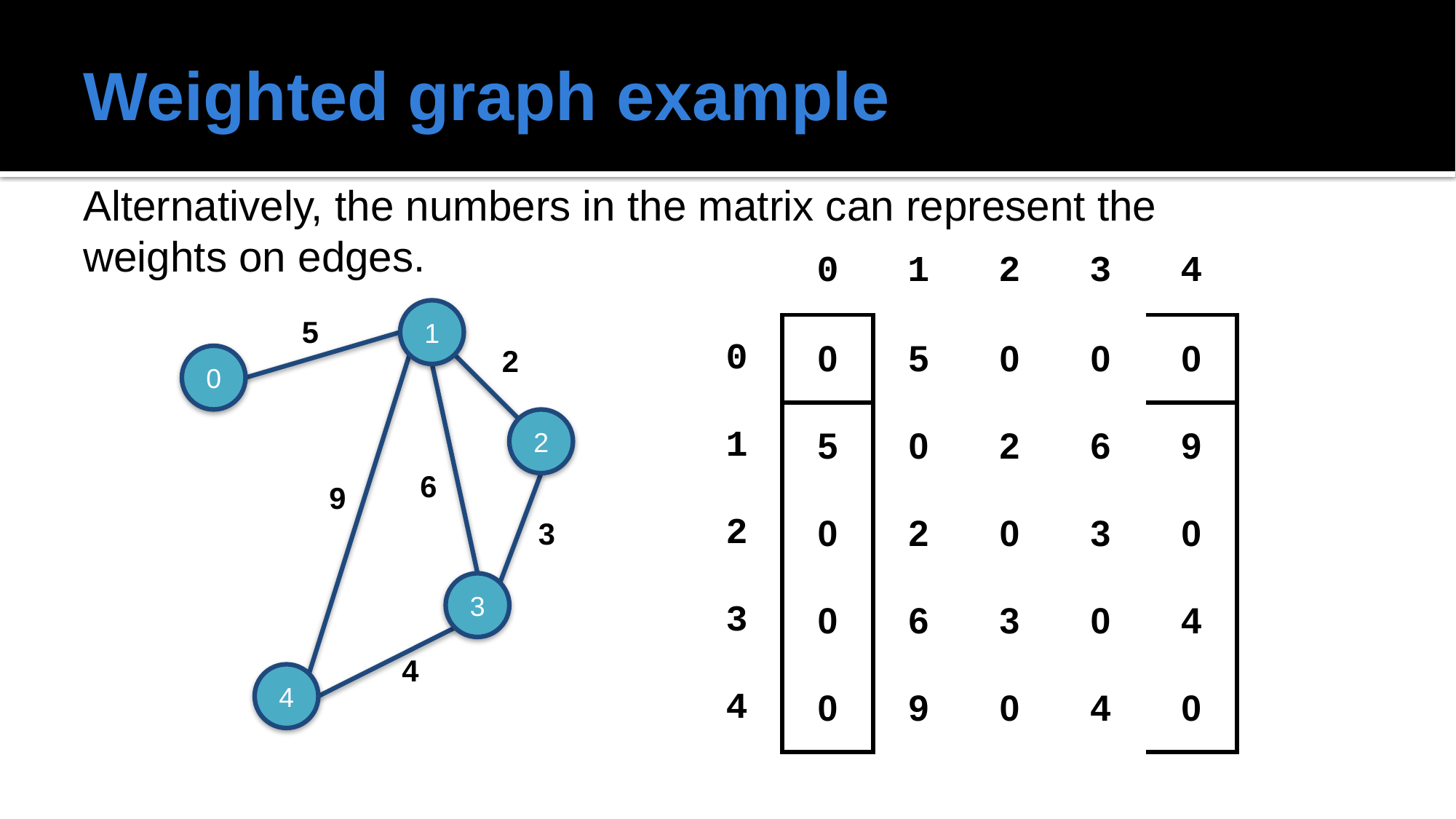

# Weighted graph example
Alternatively, the numbers in the matrix can represent the weights on edges.
|  | 0 | 1 | 2 | 3 | 4 |
| --- | --- | --- | --- | --- | --- |
| 0 | 0 | 5 | 0 | 0 | 0 |
| 1 | 5 | 0 | 2 | 6 | 9 |
| 2 | 0 | 2 | 0 | 3 | 0 |
| 3 | 0 | 6 | 3 | 0 | 4 |
| 4 | 0 | 9 | 0 | 4 | 0 |
1
5
2
0
2
6
9
3
3
4
4